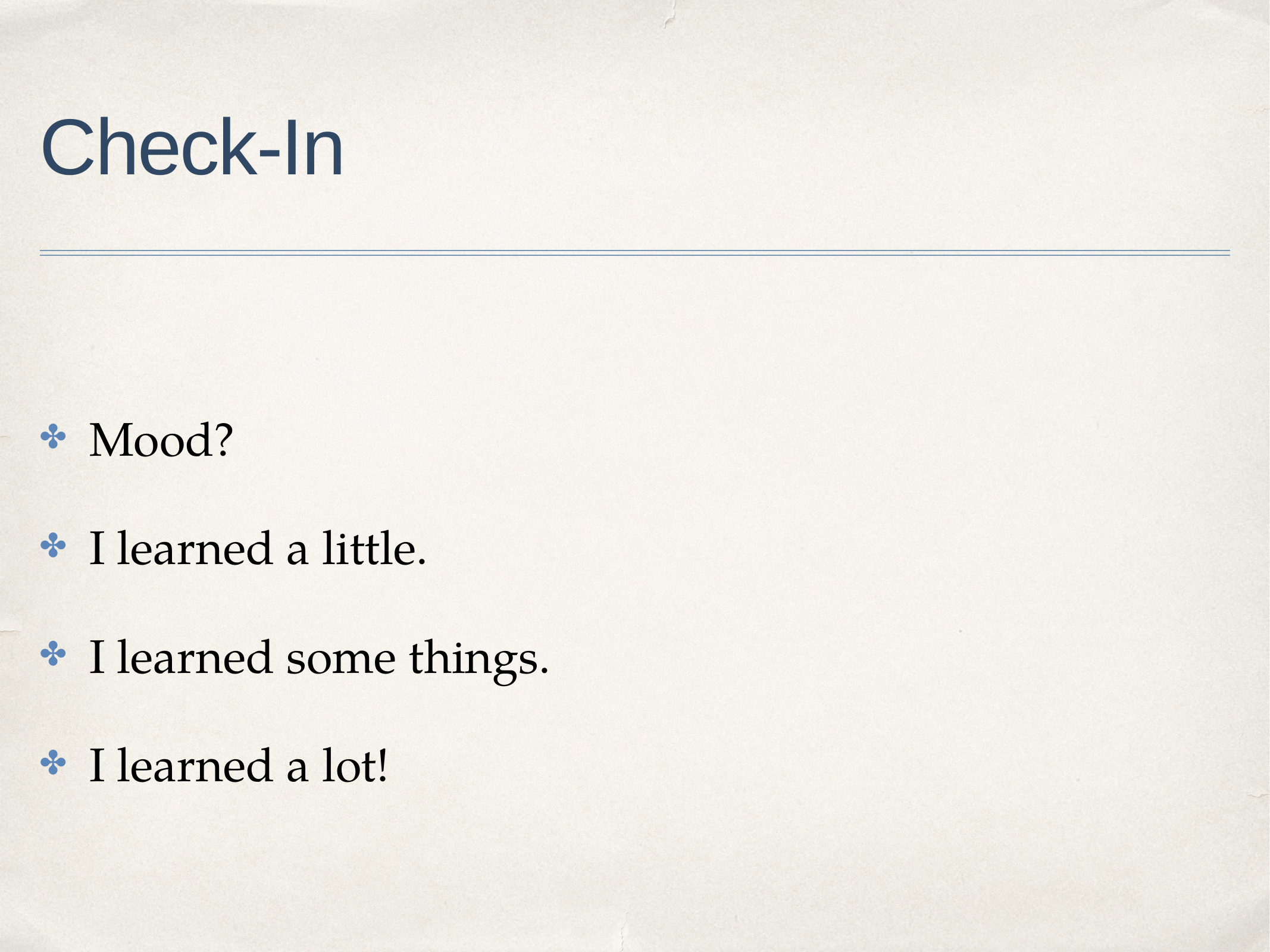

# Check-In
Mood?
I learned a little.
I learned some things.
I learned a lot!